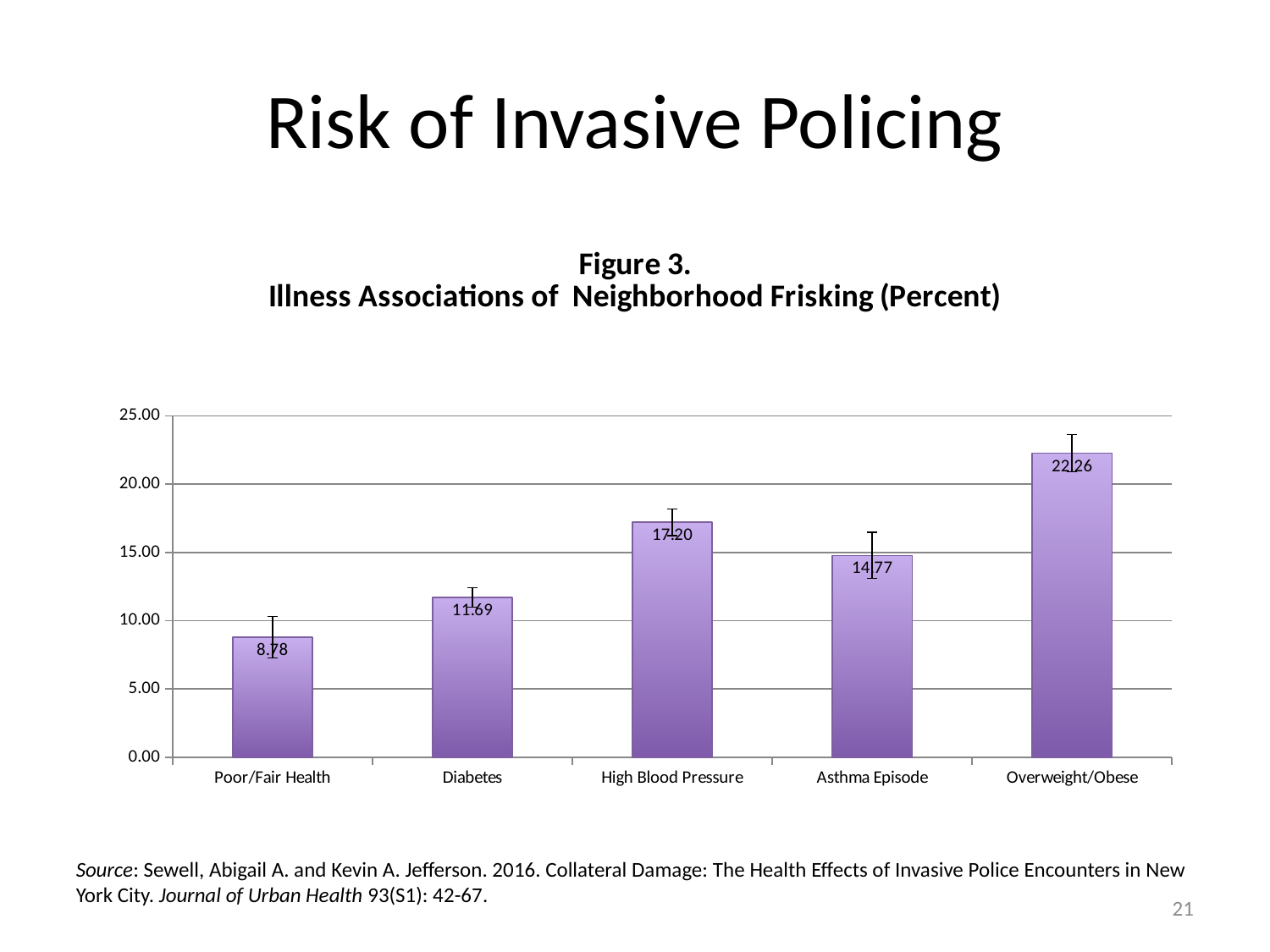

# Risk of Invasive Policing

### Chart: Figure 3.
Illness Associations of  Neighborhood Frisking (Percent)

| Category |  |
|---|---|
| Poor/Fair Health | 8.7846441341616 |
| Diabetes | 11.69480382713914 |
| High Blood Pressure | 17.19862980466458 |
| Asthma Episode | 14.77459781221042 |
| Overweight/Obese | 22.26247718233272 |
Source: Sewell, Abigail A. and Kevin A. Jefferson. 2016. Collateral Damage: The Health Effects of Invasive Police Encounters in New York City. Journal of Urban Health 93(S1): 42-67.
21